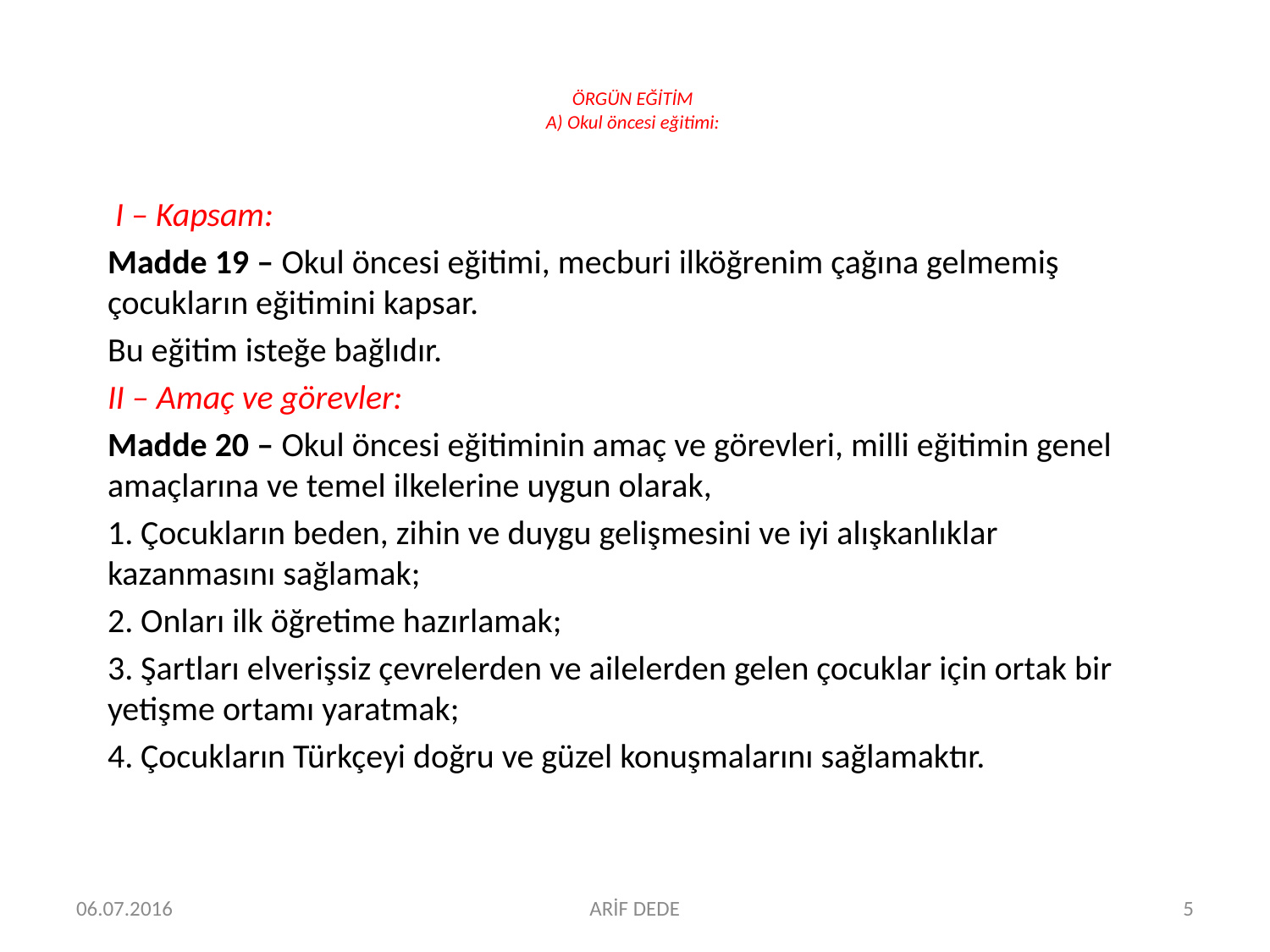

# ÖRGÜN EĞİTİM A) Okul öncesi eğitimi:
 I – Kapsam:
Madde 19 – Okul öncesi eğitimi, mecburi ilköğrenim çağına gelmemiş çocukların eğitimini kapsar.
Bu eğitim isteğe bağlıdır.
II – Amaç ve görevler:
Madde 20 – Okul öncesi eğitiminin amaç ve görevleri, milli eğitimin genel amaçlarına ve temel ilkelerine uygun olarak,
1. Çocukların beden, zihin ve duygu gelişmesini ve iyi alışkanlıklar kazanmasını sağlamak;
2. Onları ilk öğretime hazırlamak;
3. Şartları elverişsiz çevrelerden ve ailelerden gelen çocuklar için ortak bir yetişme ortamı yaratmak;
4. Çocukların Türkçeyi doğru ve güzel konuşmalarını sağlamaktır.

06.07.2016
ARİF DEDE
5